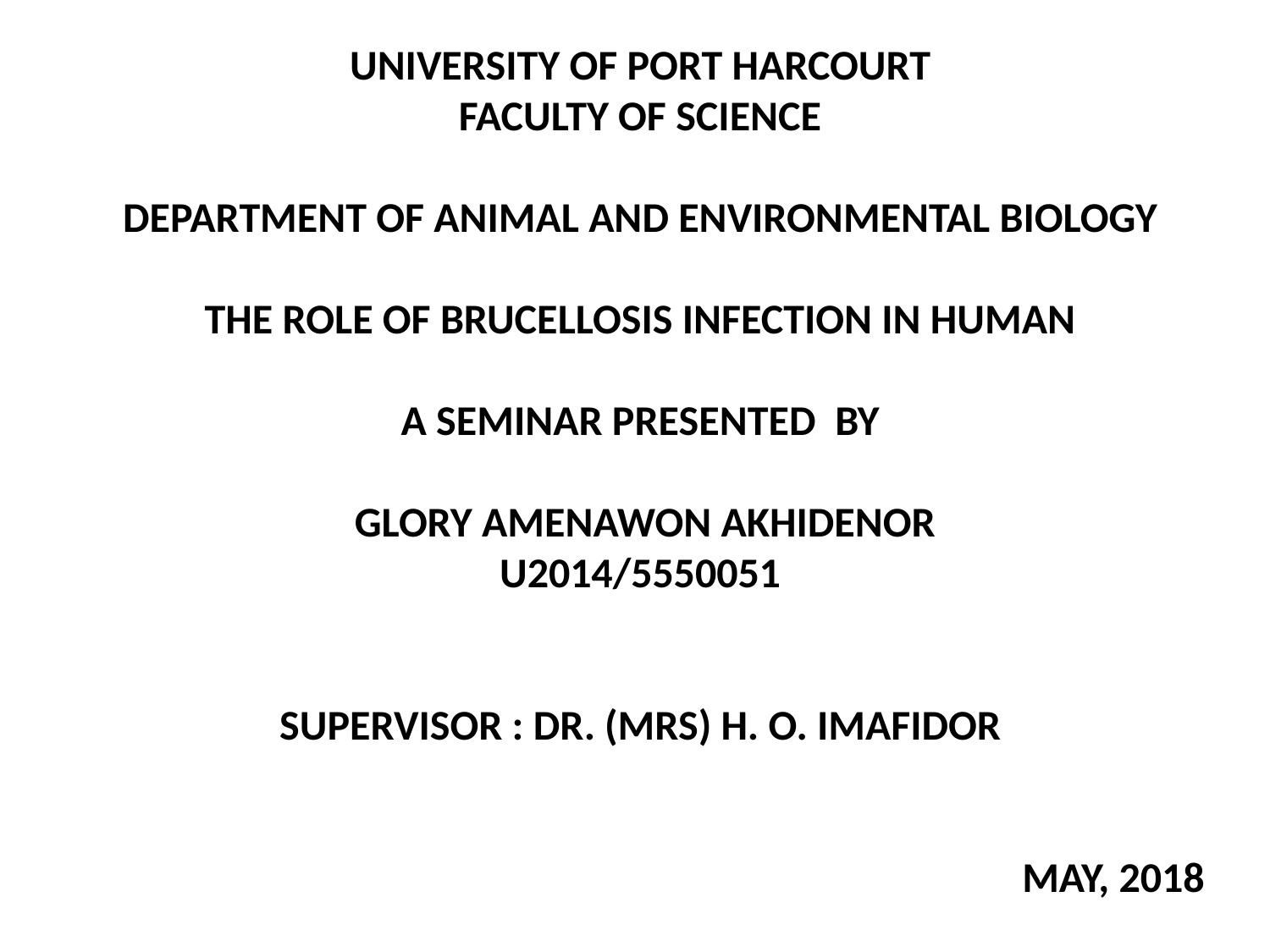

University of port Harcourt
Faculty of science

Department of animal and environmental biology

The role of brucellosis infection IN HUMAN

A SEMINAR PRESENTED  By

 Glory Amenawon Akhidenor
U2014/5550051

Supervisor : Dr. (mrs) H. O. Imafidor

May, 2018